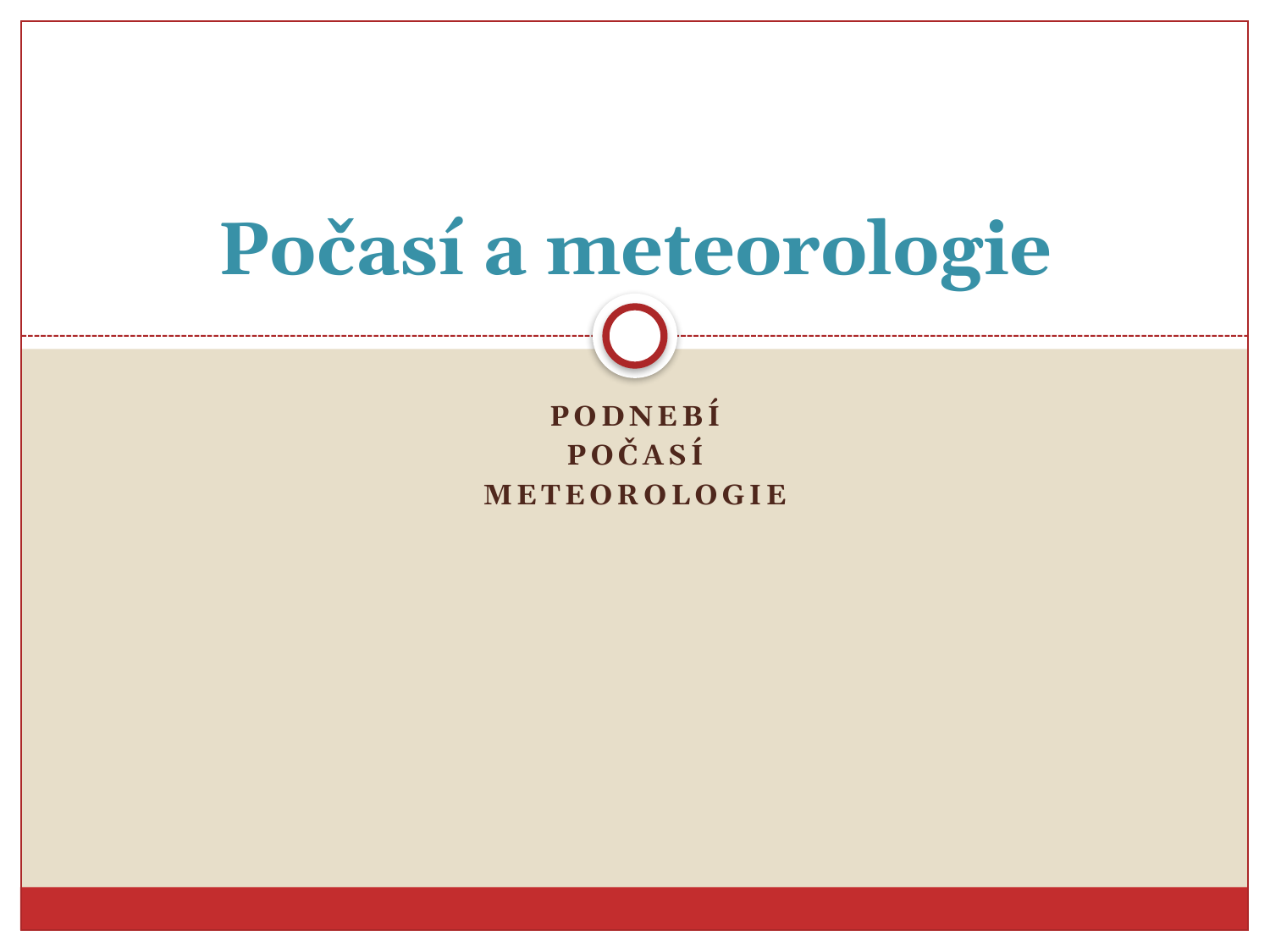

# Počasí a meteorologie
Podnebí
Počasí
Meteorologie